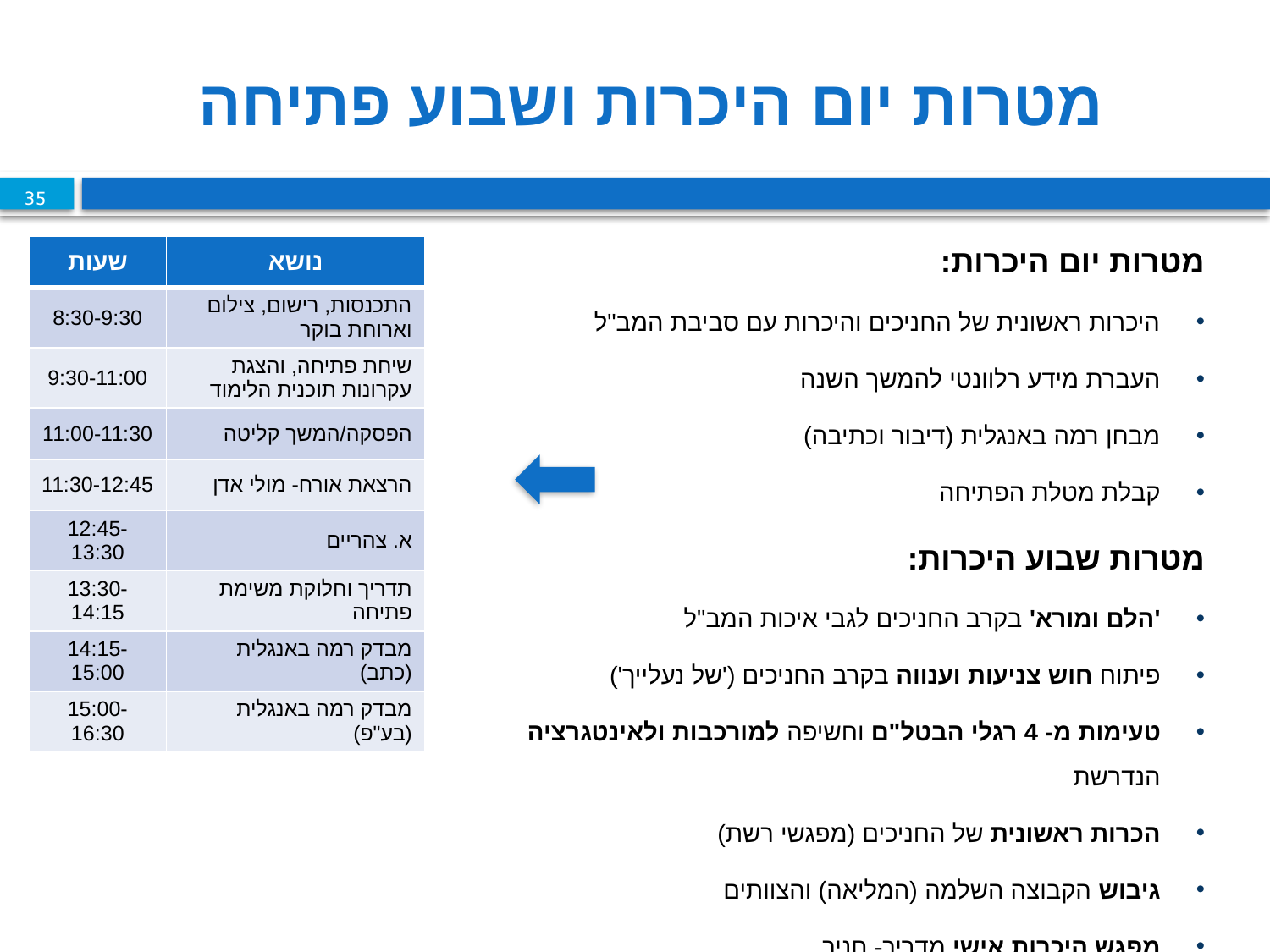

# מטרות יום היכרות ושבוע פתיחה
35
מטרות יום היכרות:
היכרות ראשונית של החניכים והיכרות עם סביבת המב"ל
העברת מידע רלוונטי להמשך השנה
מבחן רמה באנגלית (דיבור וכתיבה)
קבלת מטלת הפתיחה
מטרות שבוע היכרות:
'הלם ומורא' בקרב החניכים לגבי איכות המב"ל
פיתוח חוש צניעות וענווה בקרב החניכים ('של נעלייך')
טעימות מ- 4 רגלי הבטל"ם וחשיפה למורכבות ולאינטגרציה הנדרשת
הכרות ראשונית של החניכים (מפגשי רשת)
גיבוש הקבוצה השלמה (המליאה) והצוותים
מפגש היכרות אישי מדריך- חניך

| שעות | נושא |
| --- | --- |
| 8:30-9:30 | התכנסות, רישום, צילום וארוחת בוקר |
| 9:30-11:00 | שיחת פתיחה, והצגת עקרונות תוכנית הלימוד |
| 11:00-11:30 | הפסקה/המשך קליטה |
| 11:30-12:45 | הרצאת אורח- מולי אדן |
| 12:45-13:30 | א. צהריים |
| 13:30-14:15 | תדריך וחלוקת משימת פתיחה |
| 14:15-15:00 | מבדק רמה באנגלית (כתב) |
| 15:00-16:30 | מבדק רמה באנגלית (בע"פ) |